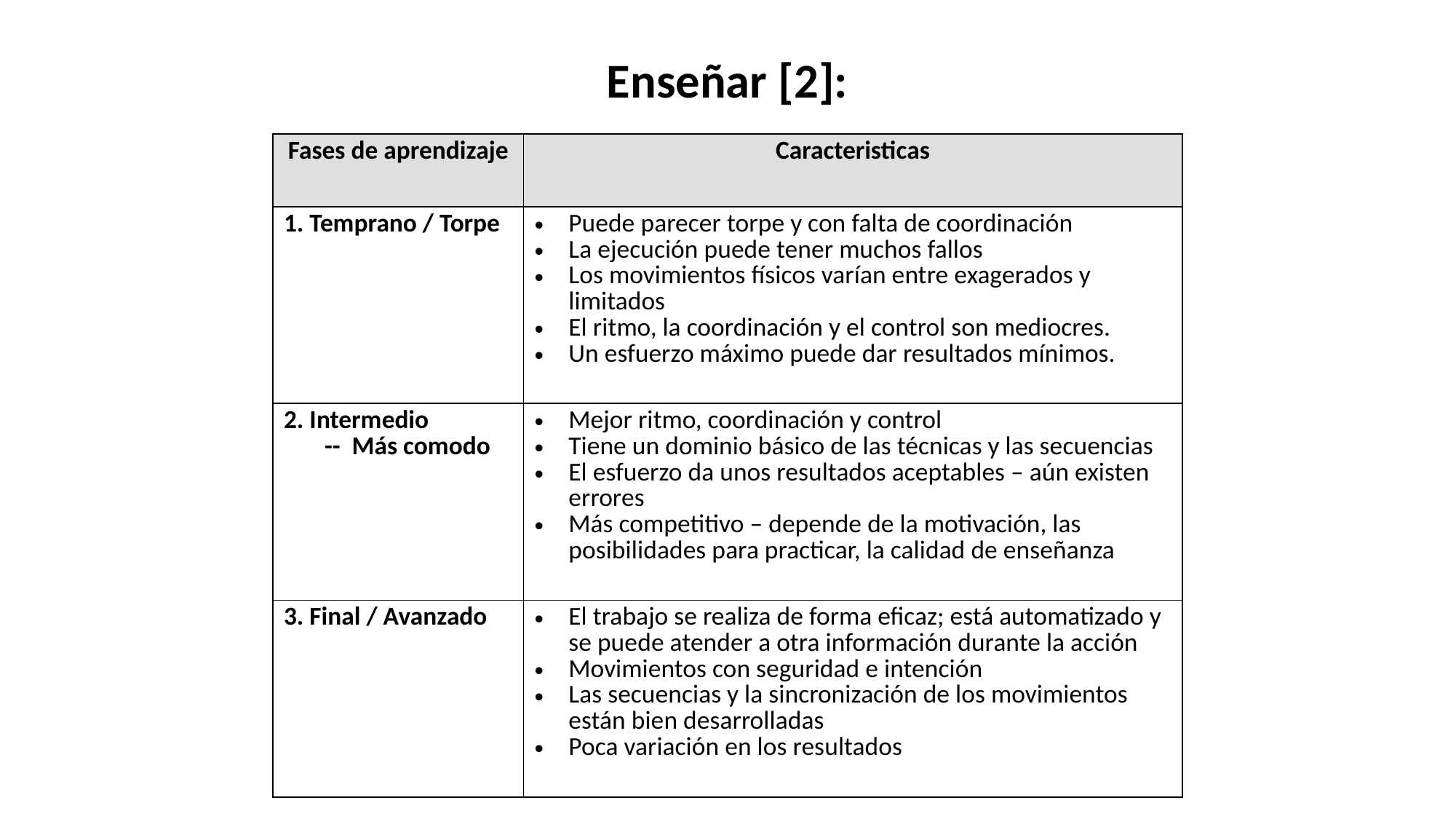

Enseñar [2]:
| Fases de aprendizaje | Caracteristicas |
| --- | --- |
| 1. Temprano / Torpe | Puede parecer torpe y con falta de coordinación La ejecución puede tener muchos fallos Los movimientos físicos varían entre exagerados y limitados El ritmo, la coordinación y el control son mediocres. Un esfuerzo máximo puede dar resultados mínimos. |
| 2. Intermedio -- Más comodo | Mejor ritmo, coordinación y control Tiene un dominio básico de las técnicas y las secuencias El esfuerzo da unos resultados aceptables – aún existen errores Más competitivo – depende de la motivación, las posibilidades para practicar, la calidad de enseñanza |
| 3. Final / Avanzado | El trabajo se realiza de forma eficaz; está automatizado y se puede atender a otra información durante la acción Movimientos con seguridad e intención Las secuencias y la sincronización de los movimientos están bien desarrolladas Poca variación en los resultados |